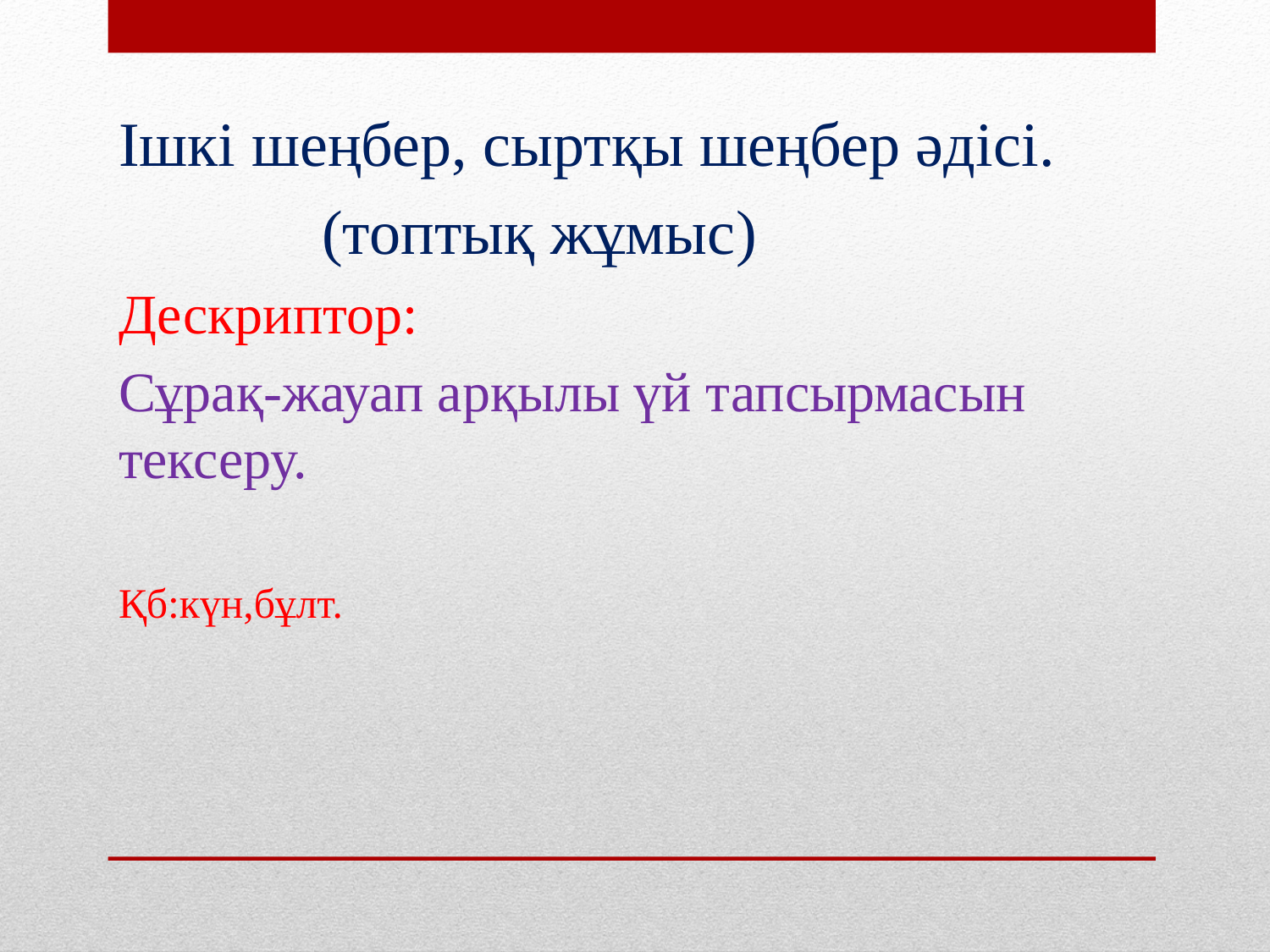

Ішкі шеңбер, сыртқы шеңбер әдісі.
             (топтық жұмыс)
Дескриптор:
Сұрақ-жауап арқылы үй тапсырмасын тексеру.

Қб:күн,бұлт.